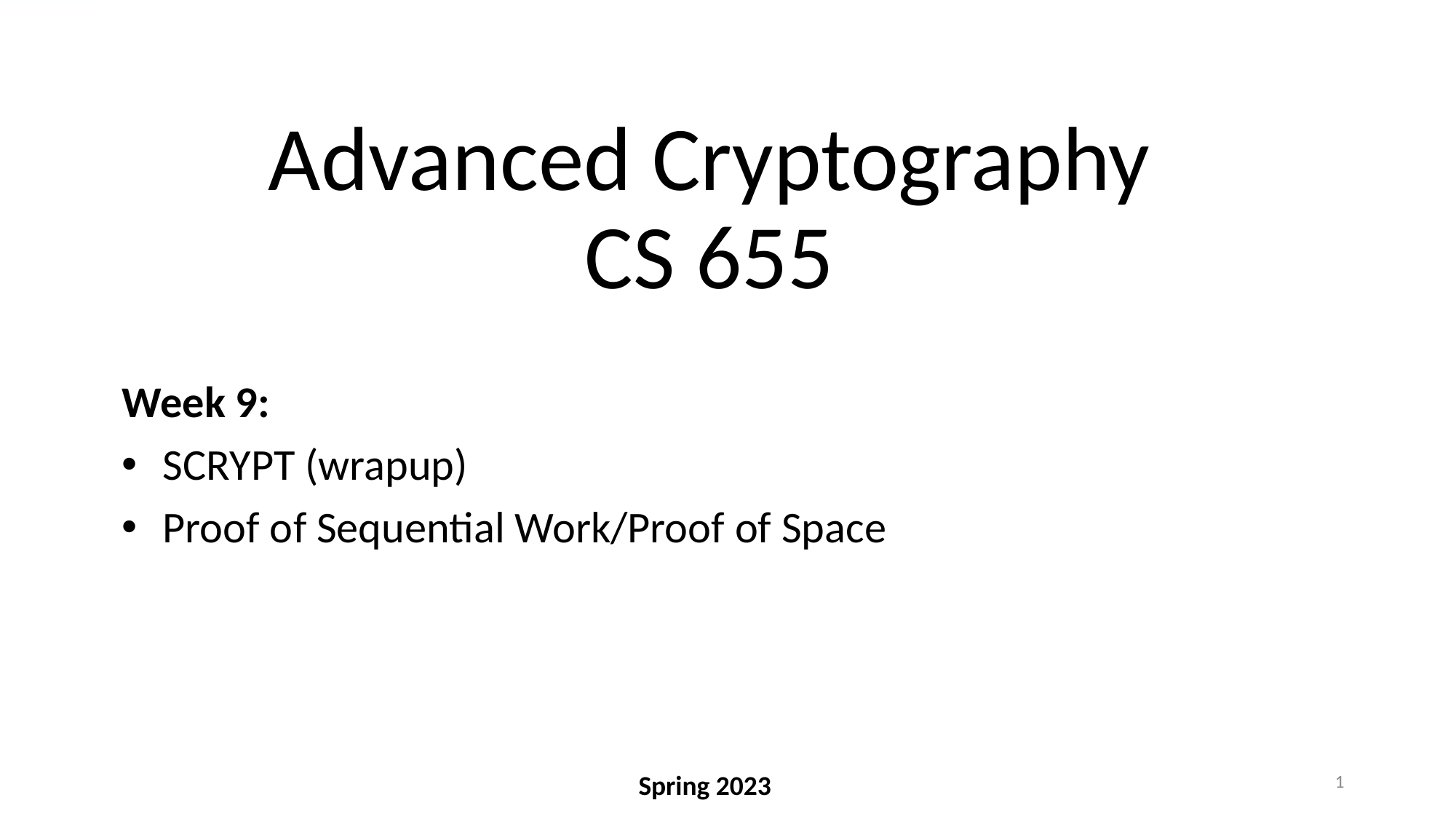

# Advanced Cryptography CS 655
Week 9:
SCRYPT (wrapup)
Proof of Sequential Work/Proof of Space

1
Spring 2023